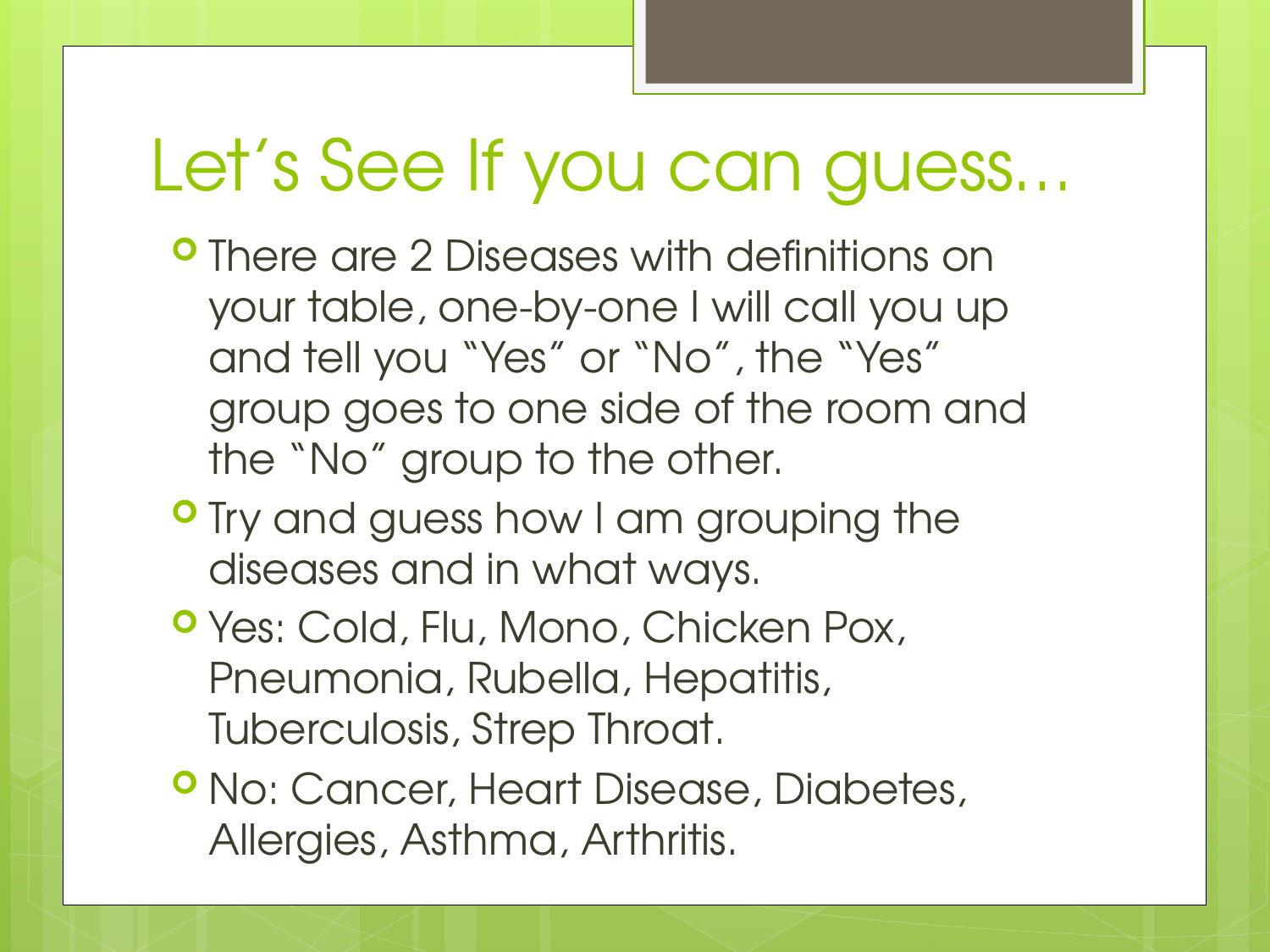

# Let’s See If you can guess…
There are 2 Diseases with definitions on your table, one-by-one I will call you up and tell you “Yes” or “No”, the “Yes” group goes to one side of the room and the “No” group to the other.
Try and guess how I am grouping the diseases and in what ways.
Yes: Cold, Flu, Mono, Chicken Pox, Pneumonia, Rubella, Hepatitis, Tuberculosis, Strep Throat.
No: Cancer, Heart Disease, Diabetes, Allergies, Asthma, Arthritis.